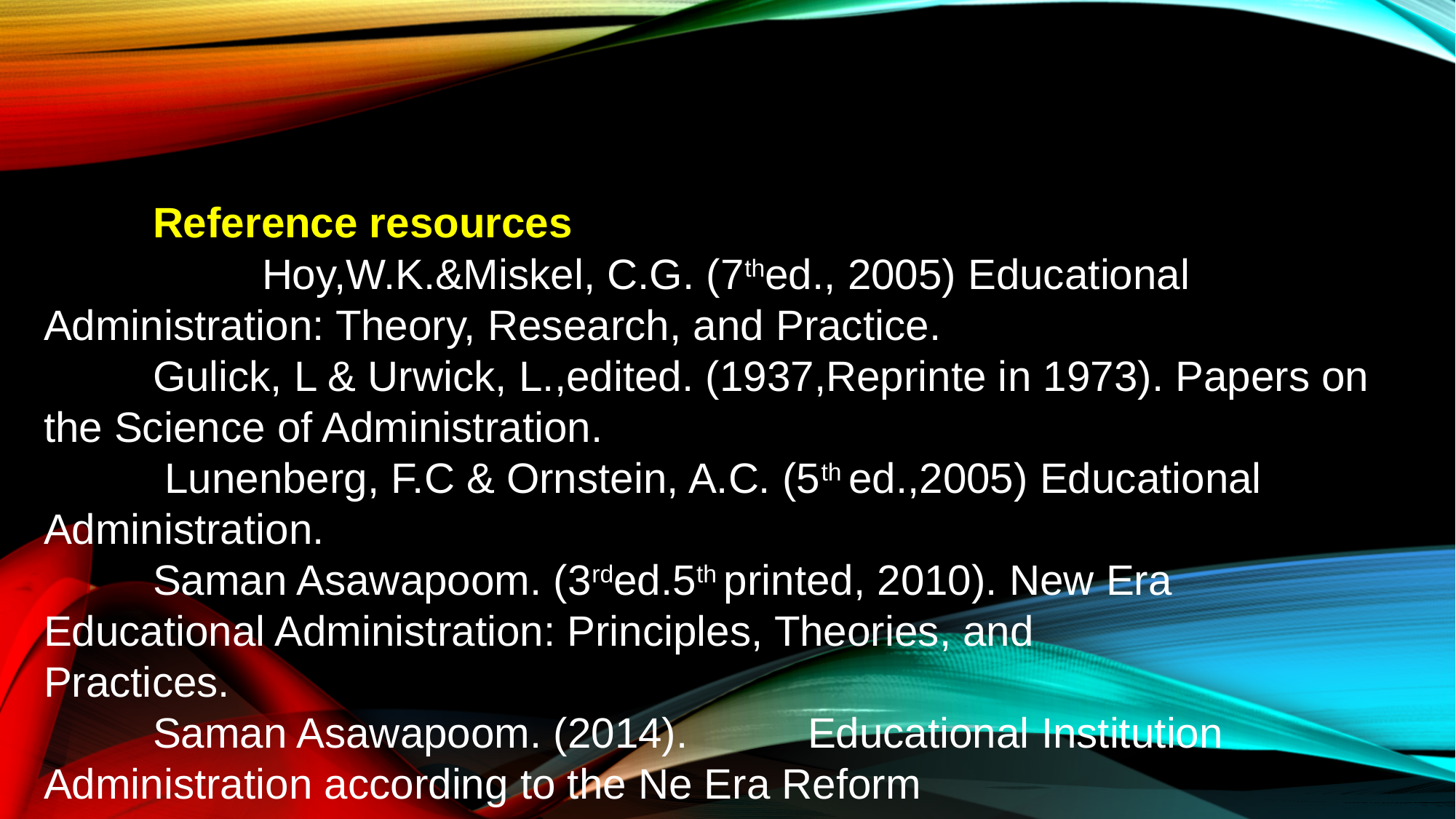

Reference resources
		Hoy,W.K.&Miskel, C.G. (7thed., 2005) Educational Administration: Theory, Research, and Practice.
	Gulick, L & Urwick, L.,edited. (1937,Reprinte in 1973). Papers on the Science of Administration.
	 Lunenberg, F.C & Ornstein, A.C. (5th ed.,2005) Educational Administration.
	Saman Asawapoom. (3rded.5th printed, 2010). New Era Educational Administration: Principles, Theories, and 			Practices.
	Saman Asawapoom. (2014). 	Educational Institution Administration according to the Ne Era Reform